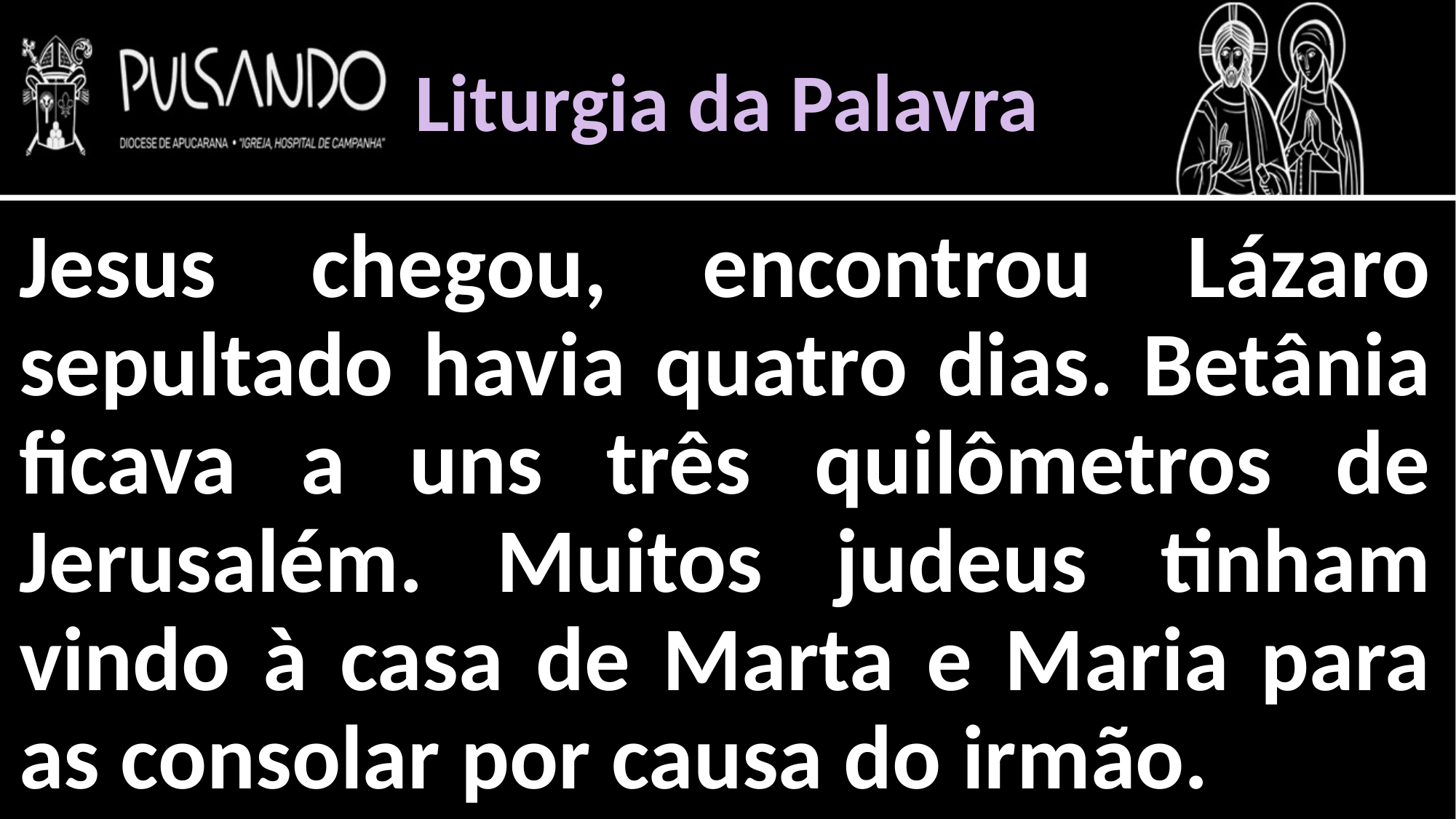

Liturgia da Palavra
Jesus chegou, encontrou Lázaro sepultado havia quatro dias. Betânia ficava a uns três quilômetros de Jerusalém. Muitos judeus tinham vindo à casa de Marta e Maria para as consolar por causa do irmão.